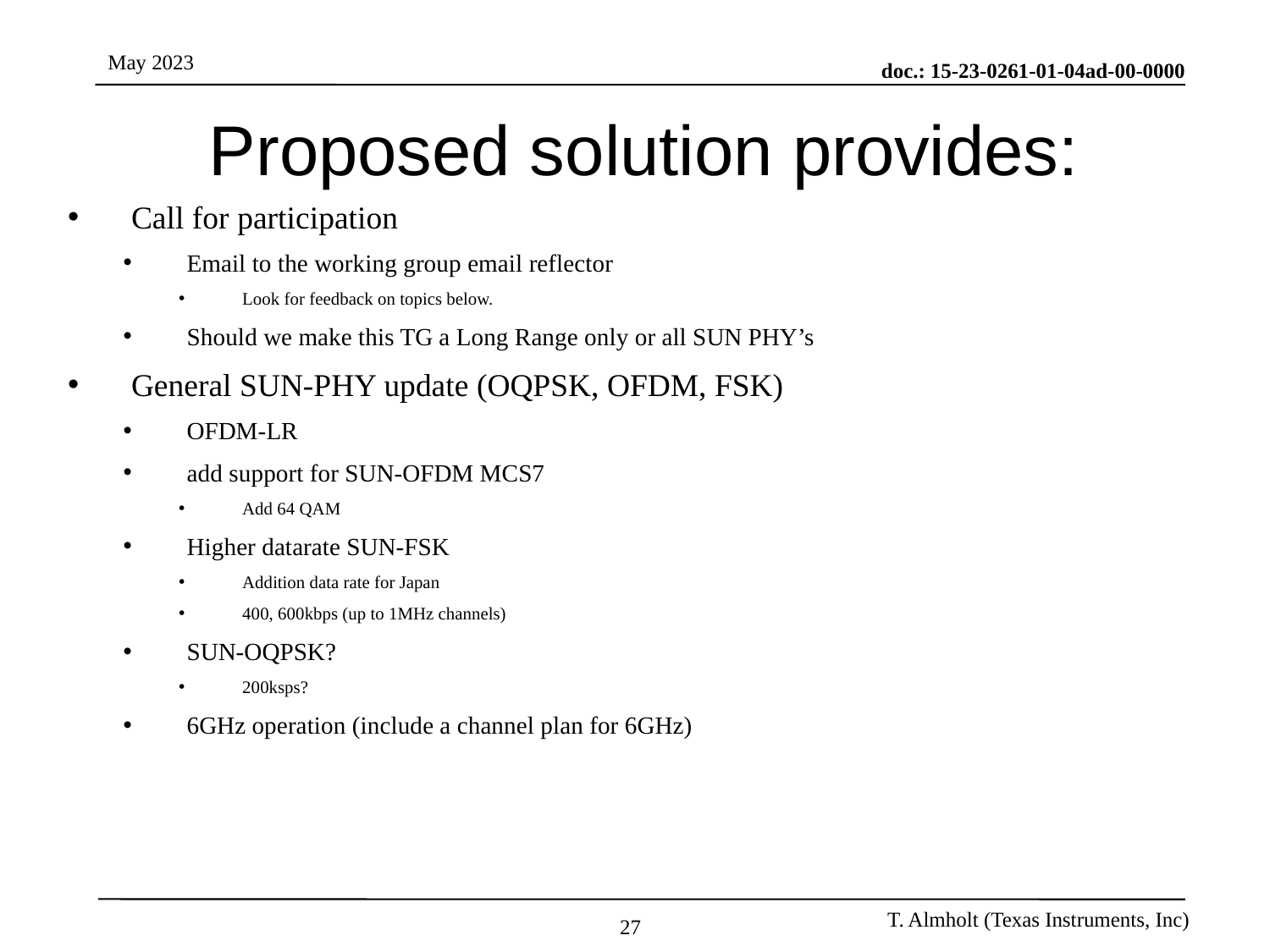

# Proposed solution provides:
Call for participation
Email to the working group email reflector
Look for feedback on topics below.
Should we make this TG a Long Range only or all SUN PHY’s
General SUN-PHY update (OQPSK, OFDM, FSK)
OFDM-LR
add support for SUN-OFDM MCS7
Add 64 QAM
Higher datarate SUN-FSK
Addition data rate for Japan
400, 600kbps (up to 1MHz channels)
SUN-OQPSK?
200ksps?
6GHz operation (include a channel plan for 6GHz)
27